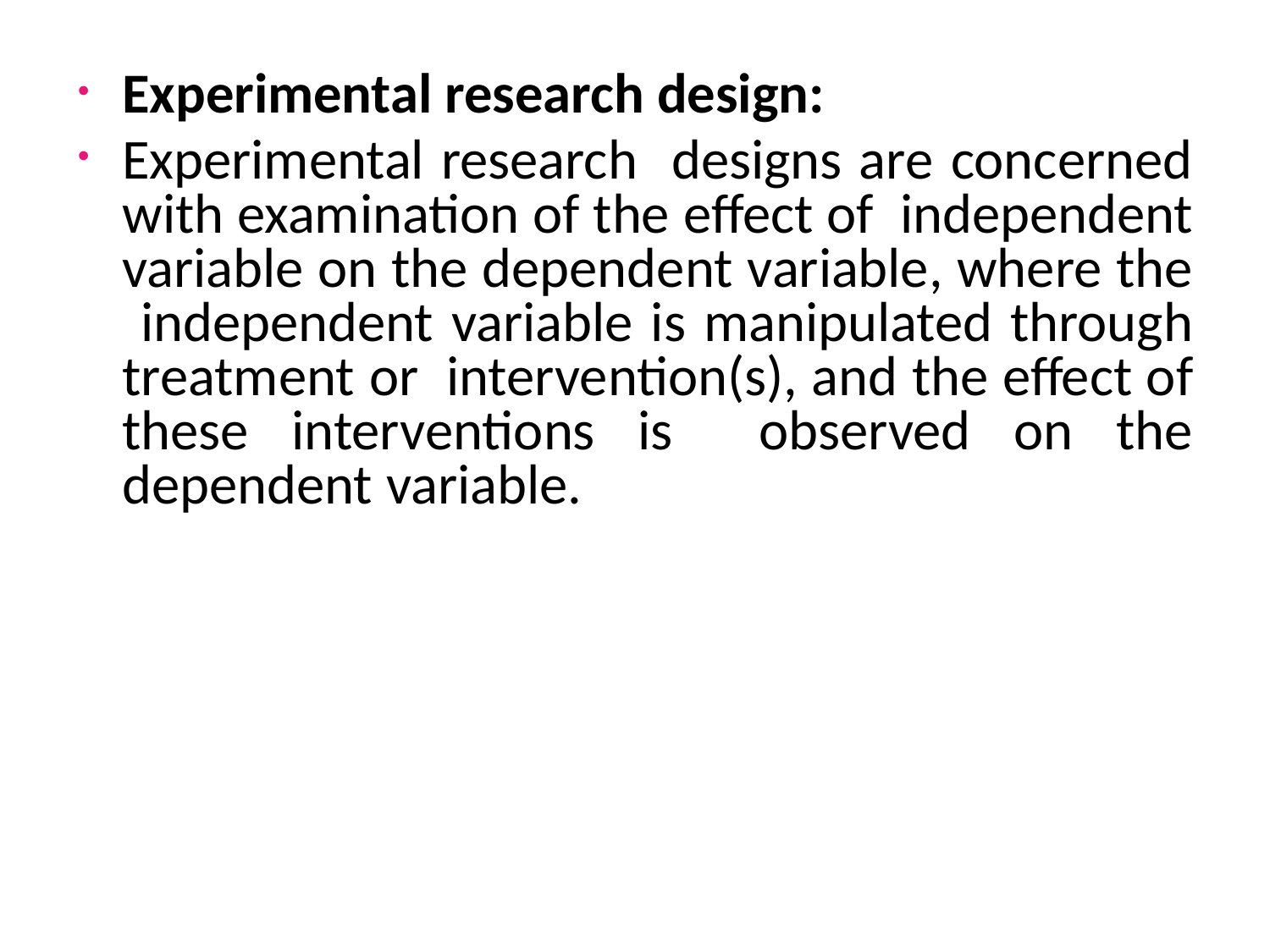

Experimental research design:
Experimental research  designs are concerned with examination of the effect of  independent variable on the dependent variable, where the  independent variable is manipulated through treatment or  intervention(s), and the effect of these interventions is  observed on the dependent variable.